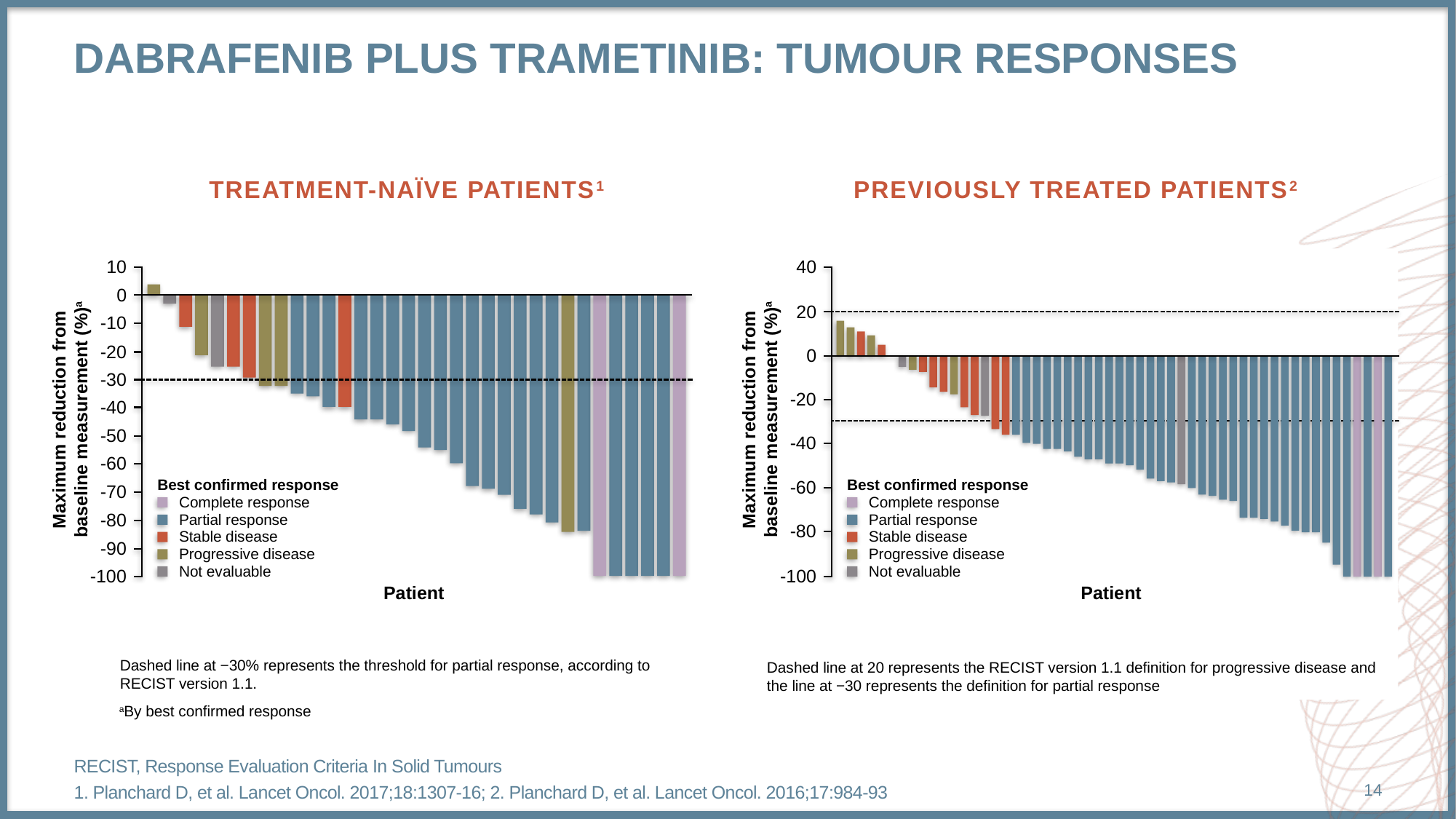

# Dabrafenib plus Trametinib: tumour responses
TREATMENT-NAÏVE PATIENTS1
PREVIOUSLY TREATED PATIENTS2
Dashed line at 20 represents the RECIST version 1.1 definition for progressive disease and the line at −30 represents the definition for partial response
10
40
0

20
-10

-20
0

-30
-20
-40
Maximum reduction from
baseline measurement (%)a
Maximum reduction from
baseline measurement (%)a
-50
-40
-60
-60
Best confirmed response
Complete response
Partial response
Stable disease
Progressive disease
Not evaluable
Best confirmed response
Complete response
Partial response
Stable disease
Progressive disease
Not evaluable
-70

-80

-80

-90

-100
-100

Patient
Patient
Dashed line at −30% represents the threshold for partial response, according to RECIST version 1.1.
aBy best confirmed response
RECIST, Response Evaluation Criteria In Solid Tumours
1. Planchard D, et al. Lancet Oncol. 2017;18:1307-16; 2. Planchard D, et al. Lancet Oncol. 2016;17:984-93
14